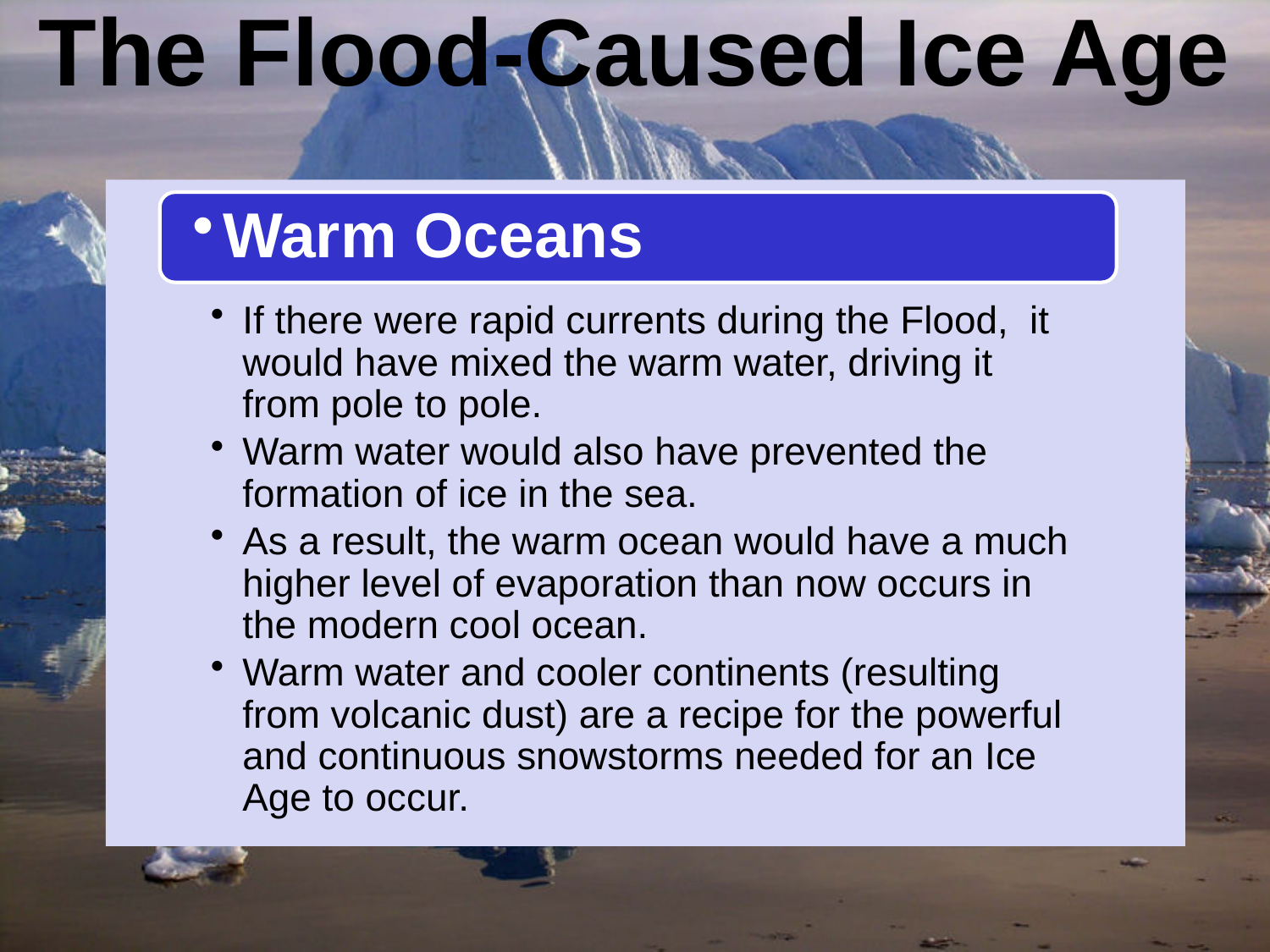

# The Flood-Caused Ice Age
If there were rapid currents during the Flood,  it would have mixed the warm water, driving it from pole to pole.
Warm water would also have prevented the formation of ice in the sea.
As a result, the warm ocean would have a much higher level of evaporation than now occurs in the modern cool ocean.
Warm water and cooler continents (resulting from volcanic dust) are a recipe for the powerful and continuous snowstorms needed for an Ice Age to occur.
Warm Oceans